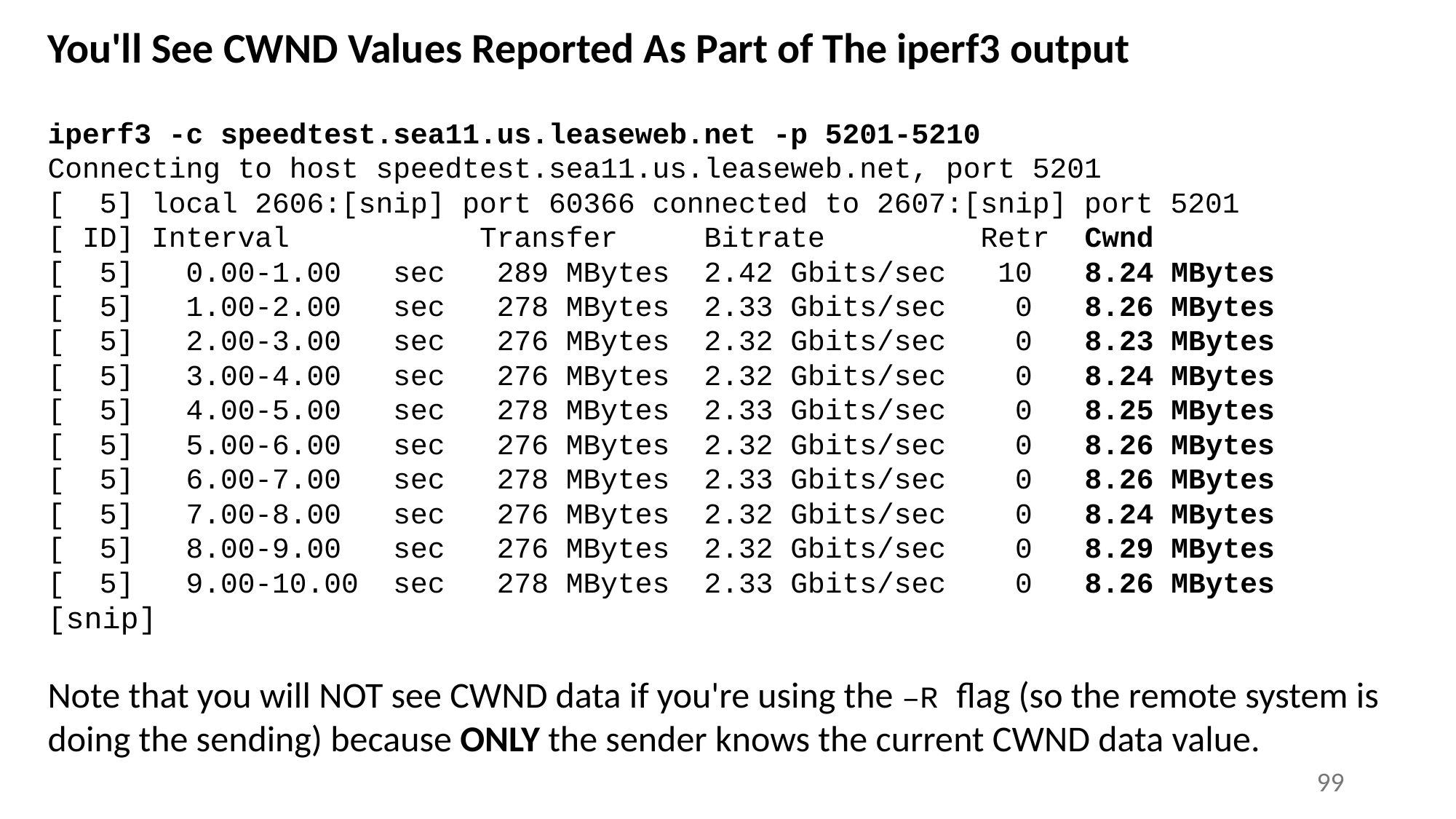

# You'll See CWND Values Reported As Part of The iperf3 output
iperf3 -c speedtest.sea11.us.leaseweb.net -p 5201-5210
Connecting to host speedtest.sea11.us.leaseweb.net, port 5201
[  5] local 2606:[snip] port 60366 connected to 2607:[snip] port 5201
[ ID] Interval           Transfer     Bitrate         Retr  Cwnd
[  5]   0.00-1.00   sec   289 MBytes  2.42 Gbits/sec   10   8.24 MBytes
[  5]   1.00-2.00   sec   278 MBytes  2.33 Gbits/sec    0   8.26 MBytes
[  5]   2.00-3.00   sec   276 MBytes  2.32 Gbits/sec    0   8.23 MBytes
[  5]   3.00-4.00   sec   276 MBytes  2.32 Gbits/sec    0   8.24 MBytes
[  5]   4.00-5.00   sec   278 MBytes  2.33 Gbits/sec    0   8.25 MBytes
[  5]   5.00-6.00   sec   276 MBytes  2.32 Gbits/sec    0   8.26 MBytes
[  5]   6.00-7.00   sec   278 MBytes  2.33 Gbits/sec    0   8.26 MBytes
[  5]   7.00-8.00   sec   276 MBytes  2.32 Gbits/sec    0   8.24 MBytes
[  5]   8.00-9.00   sec   276 MBytes  2.32 Gbits/sec    0   8.29 MBytes
[  5]   9.00-10.00  sec   278 MBytes  2.33 Gbits/sec    0   8.26 MBytes
[snip]

Note that you will NOT see CWND data if you're using the –R flag (so the remote system is doing the sending) because ONLY the sender knows the current CWND data value.
99